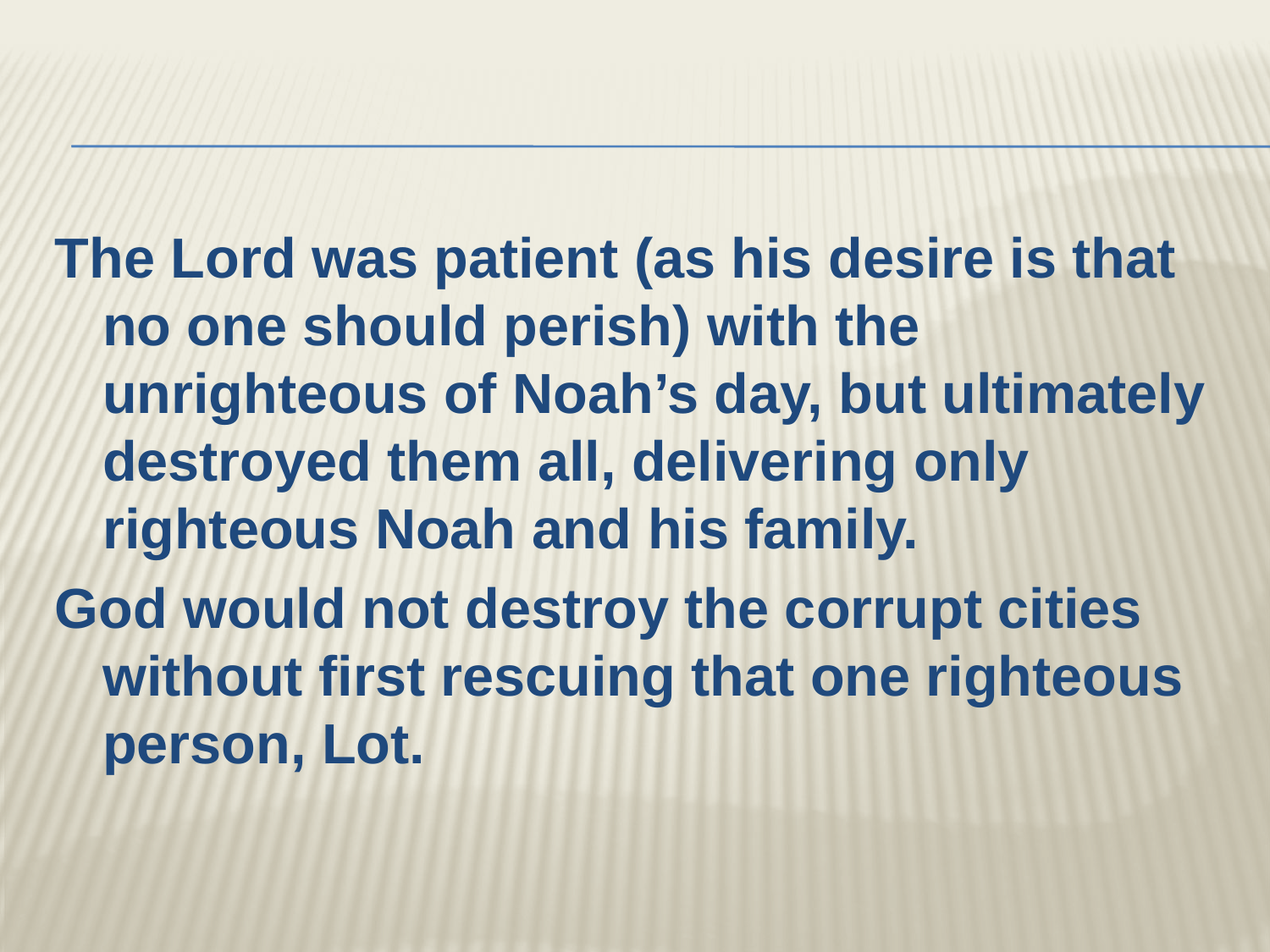

The Lord was patient (as his desire is that no one should perish) with the unrighteous of Noah’s day, but ultimately destroyed them all, delivering only righteous Noah and his family.
God would not destroy the corrupt cities without first rescuing that one righteous person, Lot.